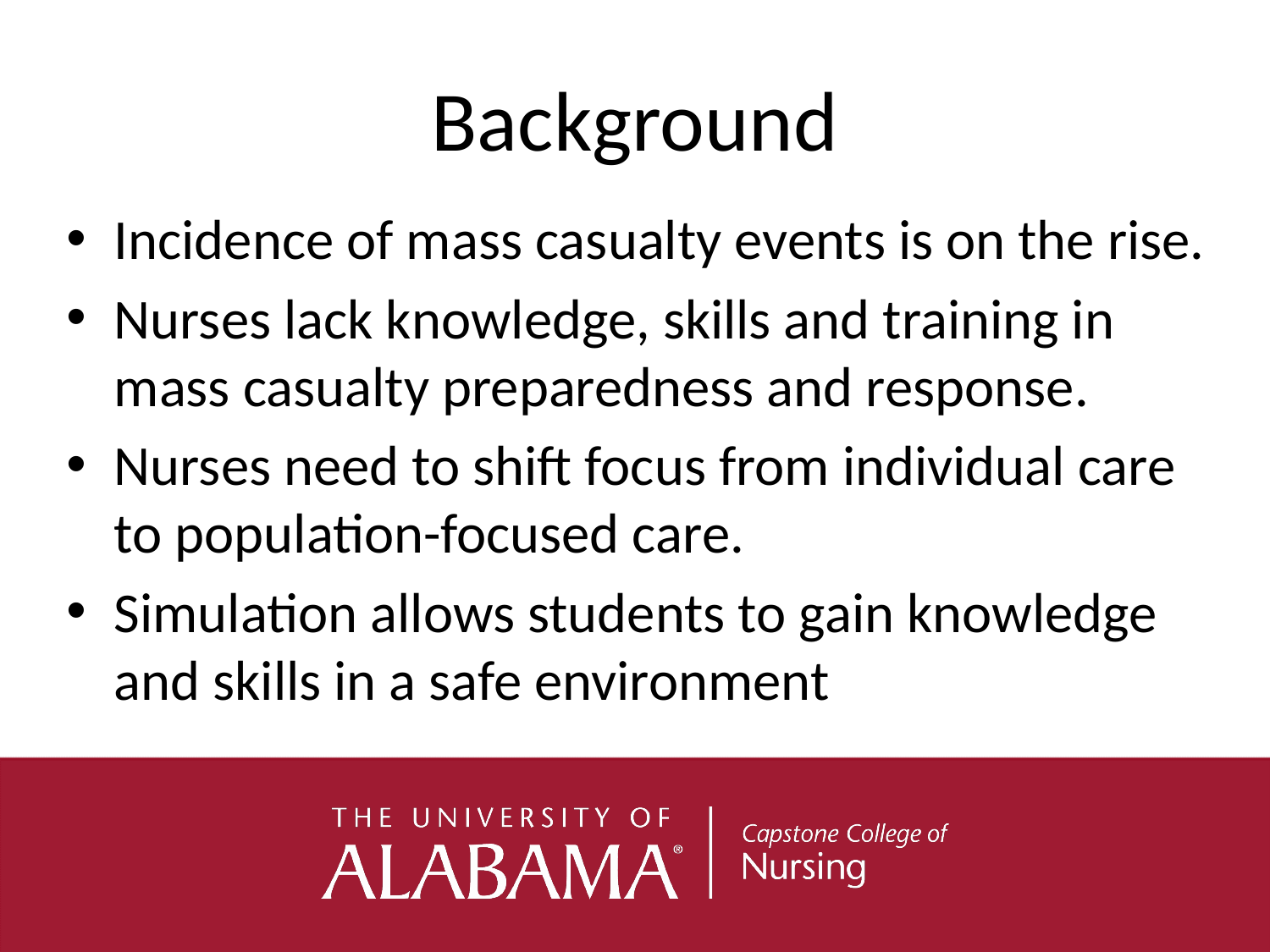

# Background
Incidence of mass casualty events is on the rise.
Nurses lack knowledge, skills and training in mass casualty preparedness and response.
Nurses need to shift focus from individual care to population-focused care.
Simulation allows students to gain knowledge and skills in a safe environment